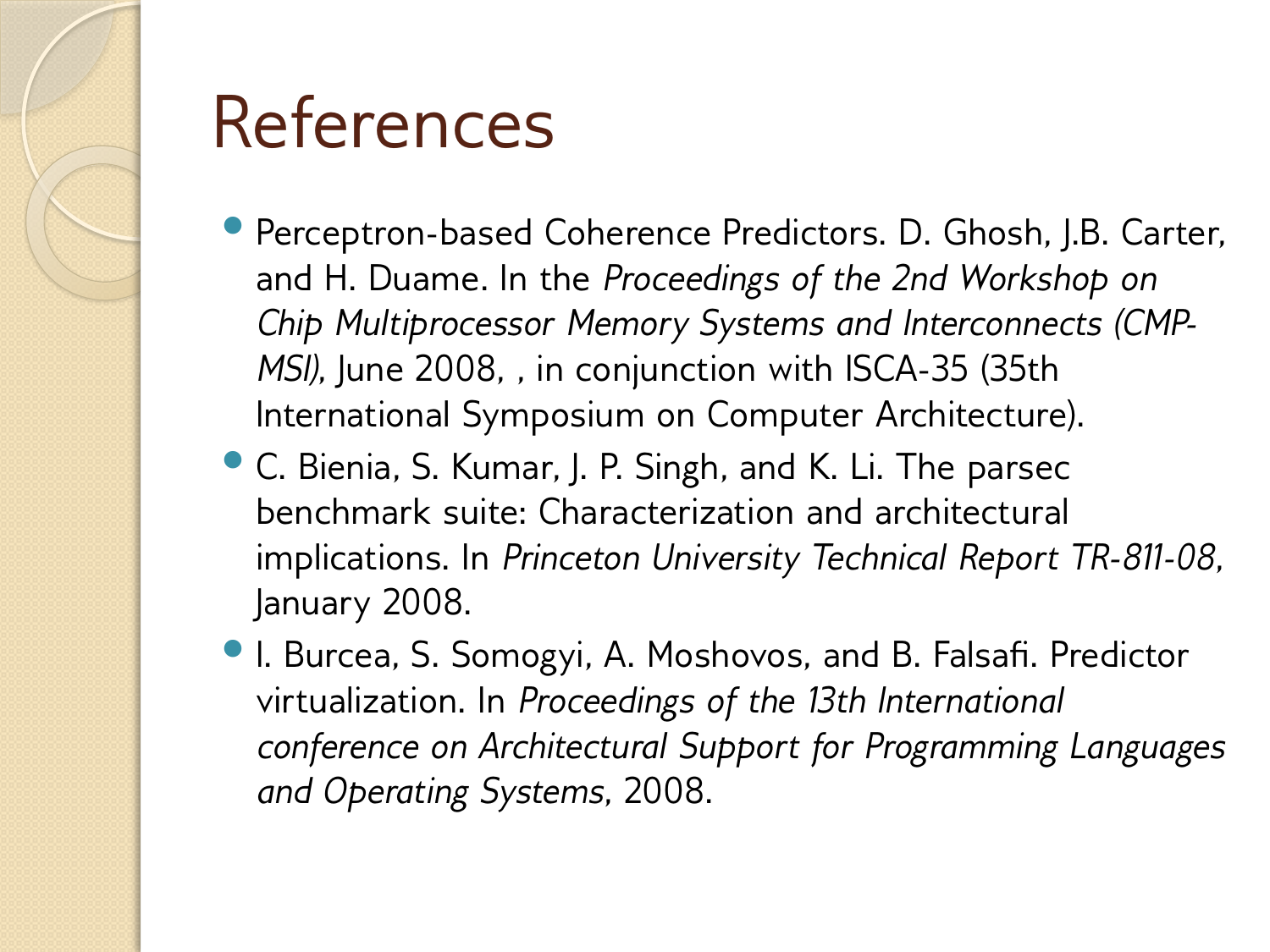

# References
Perceptron-based Coherence Predictors. D. Ghosh, J.B. Carter, and H. Duame. In the Proceedings of the 2nd Workshop on Chip Multiprocessor Memory Systems and Interconnects (CMP-MSI), June 2008, , in conjunction with ISCA-35 (35th International Symposium on Computer Architecture).
C. Bienia, S. Kumar, J. P. Singh, and K. Li. The parsec benchmark suite: Characterization and architectural implications. In Princeton University Technical Report TR-811-08, January 2008.
I. Burcea, S. Somogyi, A. Moshovos, and B. Falsafi. Predictor virtualization. In Proceedings of the 13th International conference on Architectural Support for Programming Languages and Operating Systems, 2008.